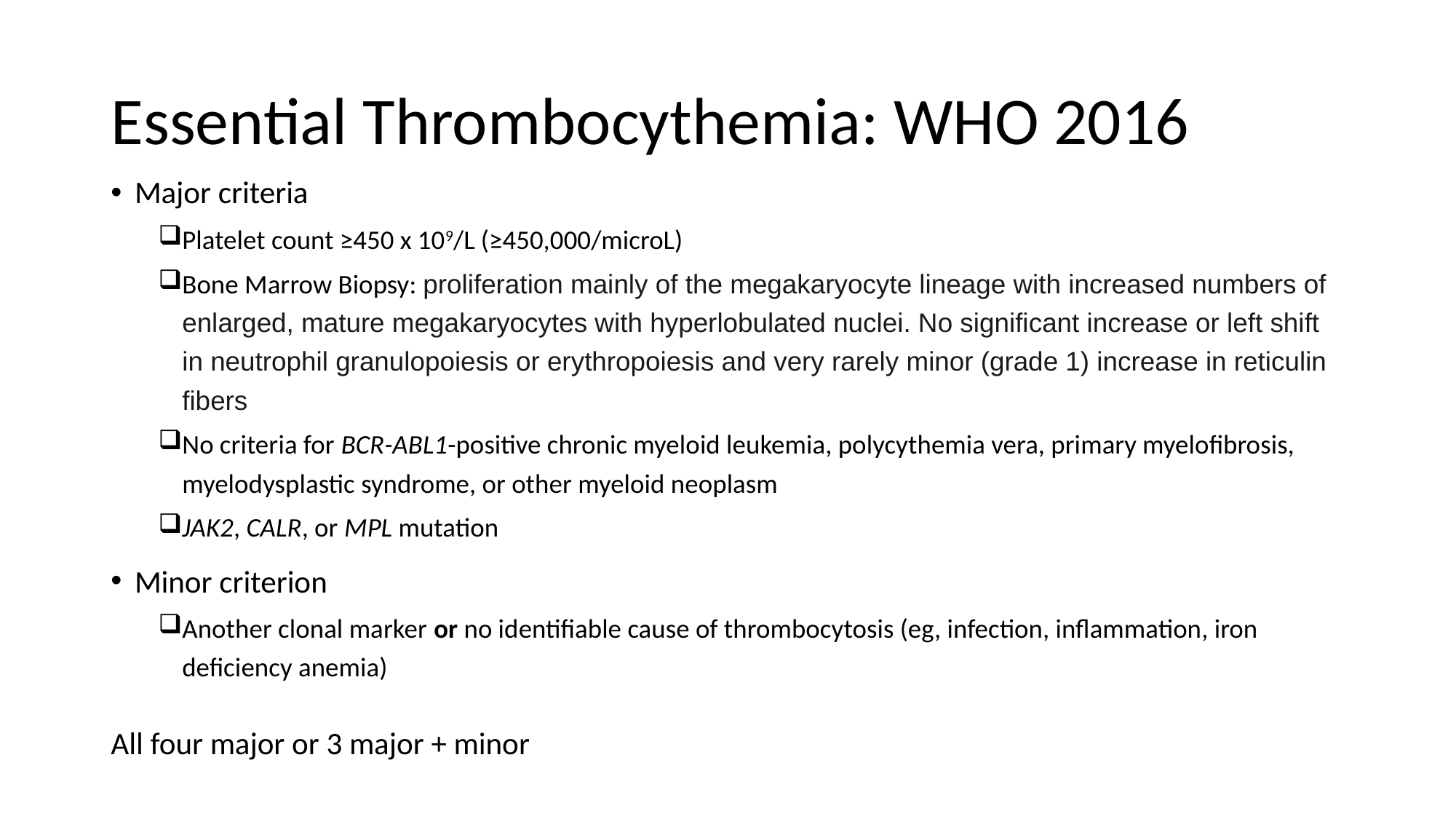

# Essential Thrombocythemia: WHO 2016
Major criteria
Platelet count ≥450 x 109/L (≥450,000/microL)
Bone Marrow Biopsy: proliferation mainly of the megakaryocyte lineage with increased numbers of enlarged, mature megakaryocytes with hyperlobulated nuclei. No significant increase or left shift in neutrophil granulopoiesis or erythropoiesis and very rarely minor (grade 1) increase in reticulin fibers
No criteria for BCR-ABL1-positive chronic myeloid leukemia, polycythemia vera, primary myelofibrosis, myelodysplastic syndrome, or other myeloid neoplasm
JAK2, CALR, or MPL mutation
Minor criterion
Another clonal marker or no identifiable cause of thrombocytosis (eg, infection, inflammation, iron deficiency anemia)

All four major or 3 major + minor